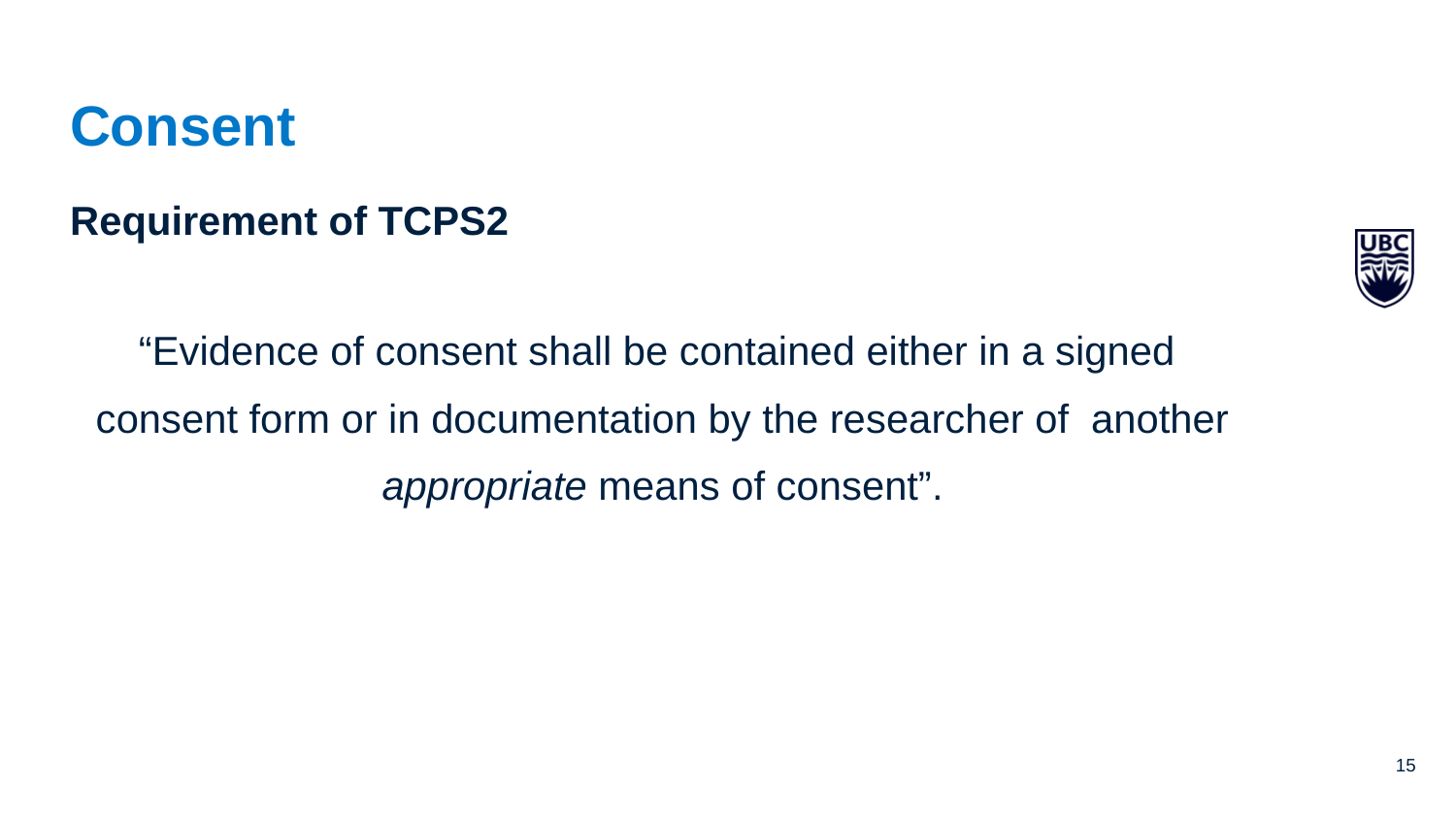

# Consent
Requirement of TCPS2

“Evidence of consent shall be contained either in a signed  consent form or in documentation by the researcher of  another appropriate means of consent”.